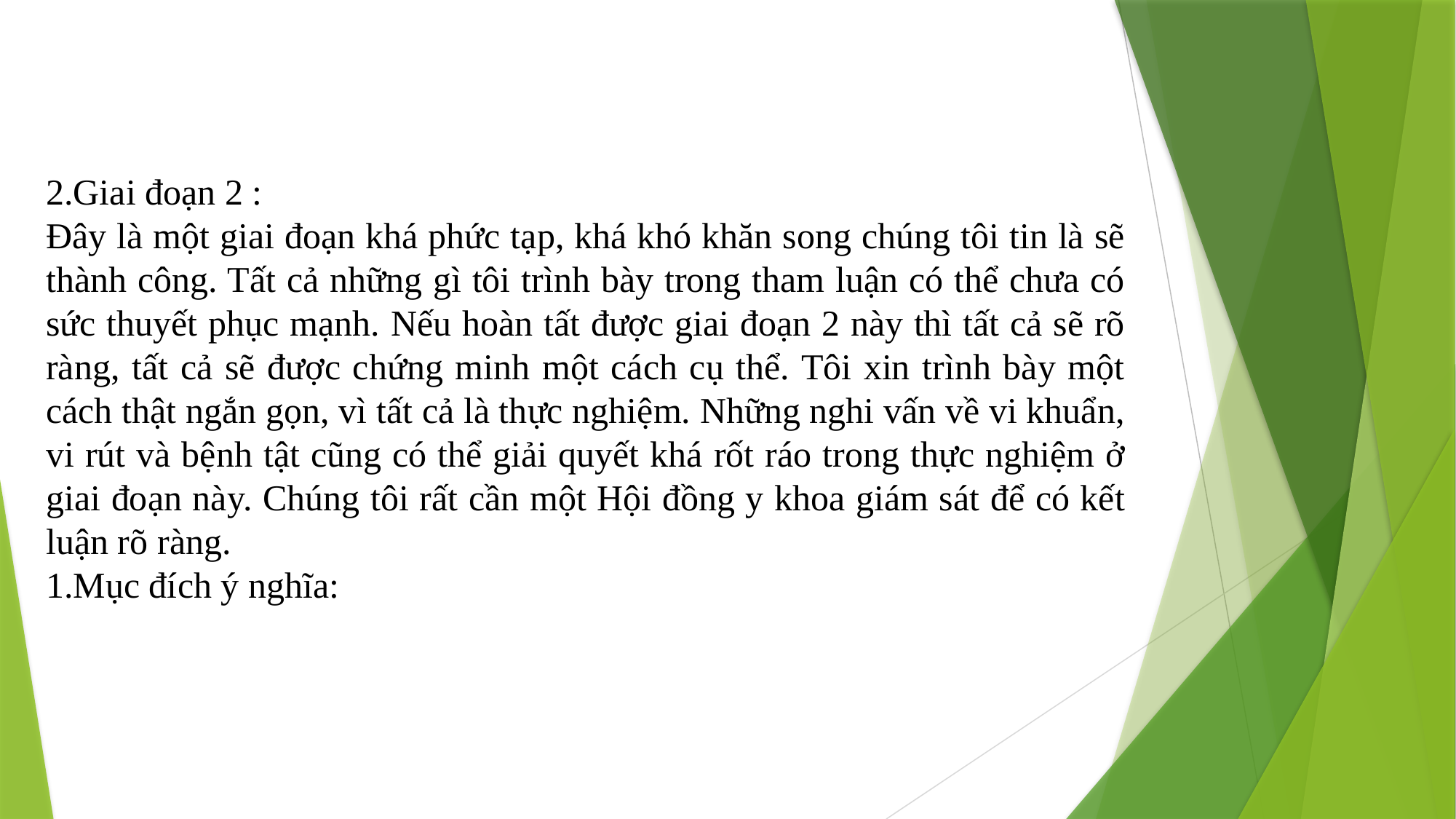

2.Giai đoạn 2 :
Đây là một giai đoạn khá phức tạp, khá khó khăn song chúng tôi tin là sẽ thành công. Tất cả những gì tôi trình bày trong tham luận có thể chưa có sức thuyết phục mạnh. Nếu hoàn tất được giai đoạn 2 này thì tất cả sẽ rõ ràng, tất cả sẽ được chứng minh một cách cụ thể. Tôi xin trình bày một cách thật ngắn gọn, vì tất cả là thực nghiệm. Những nghi vấn về vi khuẩn, vi rút và bệnh tật cũng có thể giải quyết khá rốt ráo trong thực nghiệm ở giai đoạn này. Chúng tôi rất cần một Hội đồng y khoa giám sát để có kết luận rõ ràng.
1.Mục đích ý nghĩa: